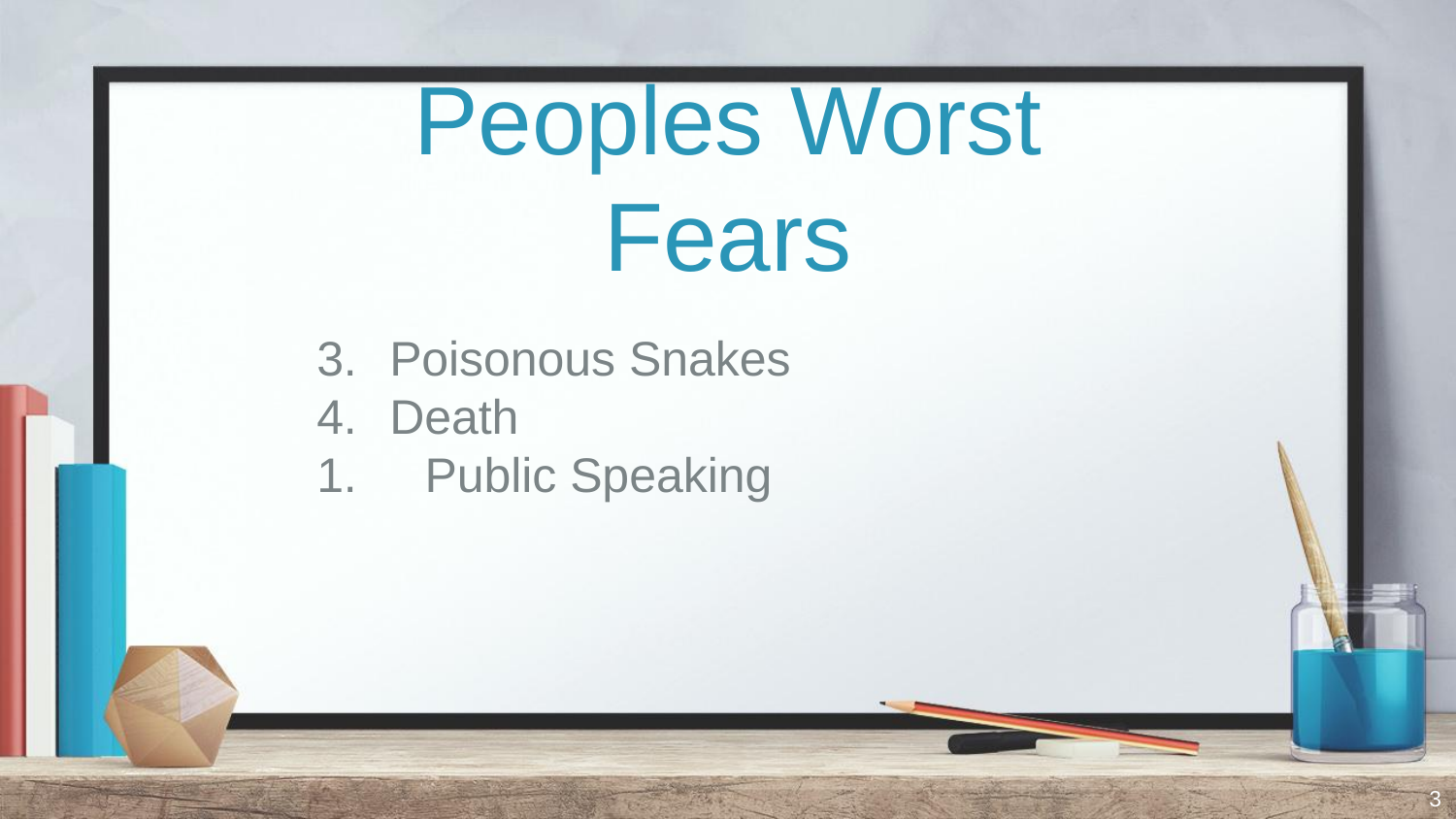

# Peoples Worst Fears
Poisonous Snakes
Death
1.     Public Speaking
3